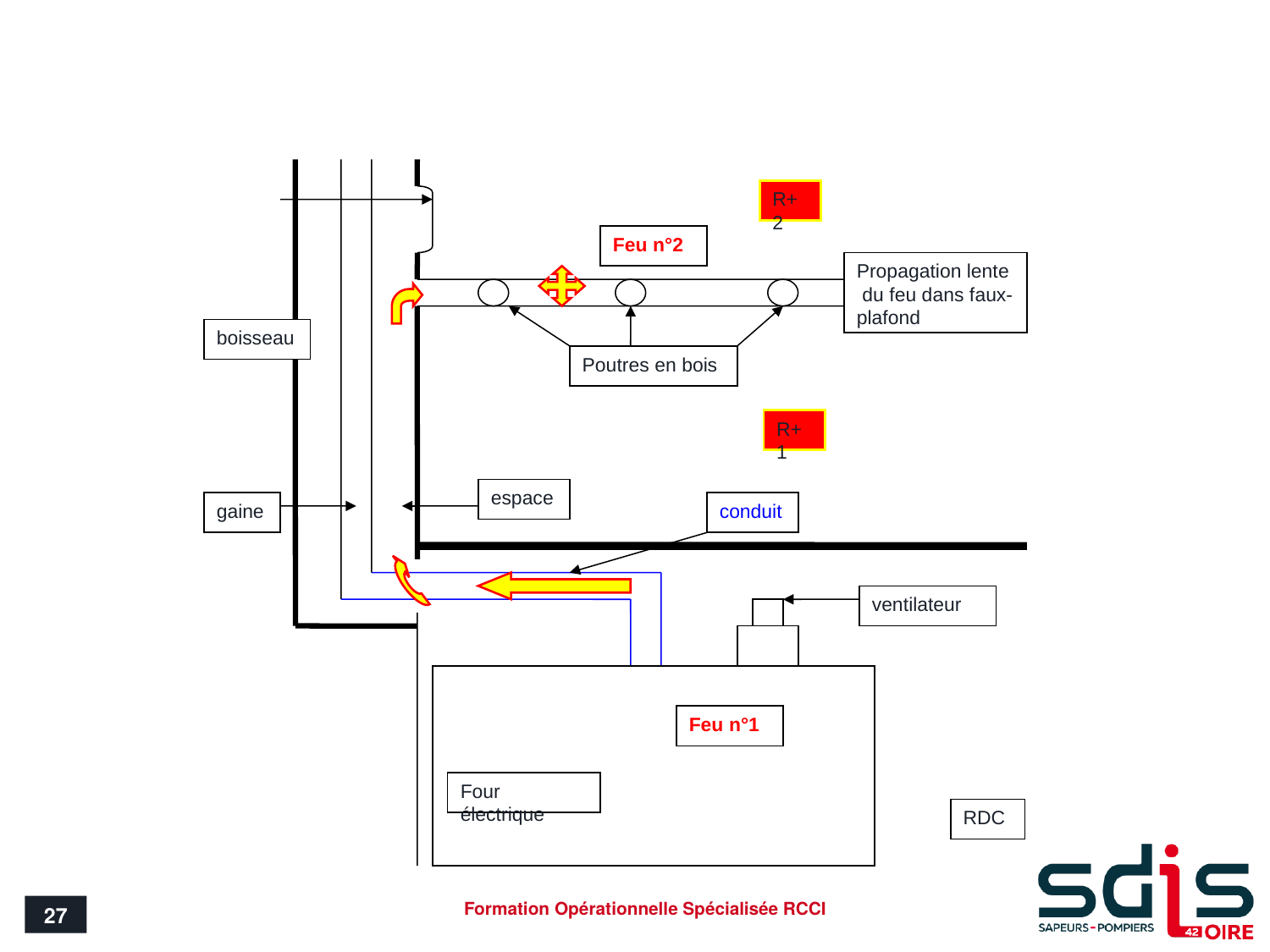

#

R+2

Feu n°2

Propagation lente  du feu dans faux-plafond

boisseau
Poutres en bois
R+1
espace
gaine
conduit

ventilateur

Feu n°1
Four électrique
RDC
27